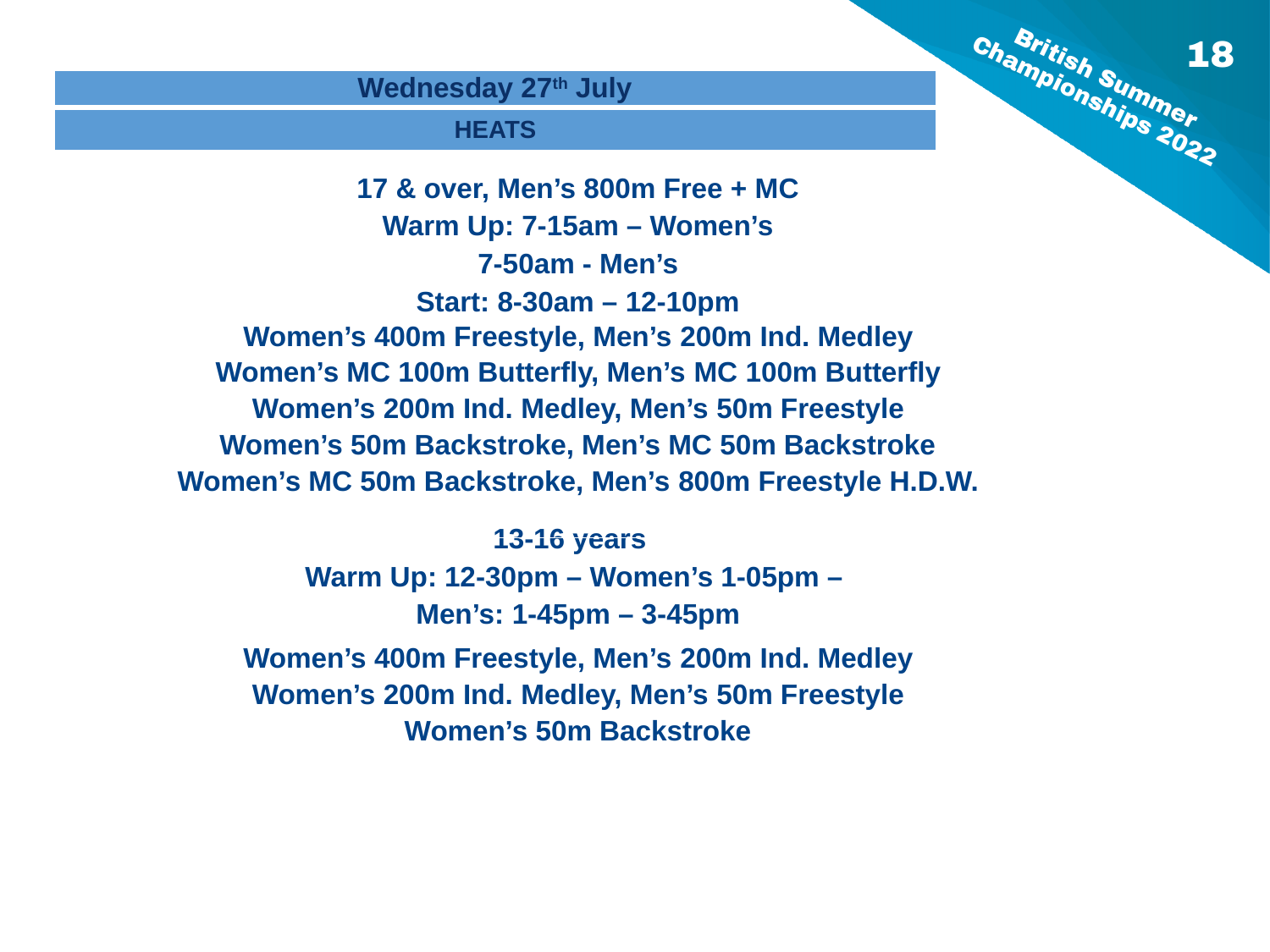

18
British Summer Championships 2022
| Wednesday 27th July |
| --- |
| HEATS |
| 17 & over, Men’s 800m Free + MC Warm Up: 7-15am – Women’s 7-50am - Men’s Start: 8-30am – 12-10pm |
| --- |
| Women’s 400m Freestyle, Men’s 200m Ind. Medley Women’s MC 100m Butterfly, Men’s MC 100m Butterfly Women’s 200m Ind. Medley, Men’s 50m Freestyle Women’s 50m Backstroke, Men’s MC 50m Backstroke Women’s MC 50m Backstroke, Men’s 800m Freestyle H.D.W. |
| 13-16 years Warm Up: 12-30pm – Women’s 1-05pm – Men’s: 1-45pm – 3-45pm |
| Women’s 400m Freestyle, Men’s 200m Ind. Medley Women’s 200m Ind. Medley, Men’s 50m Freestyle Women’s 50m Backstroke |